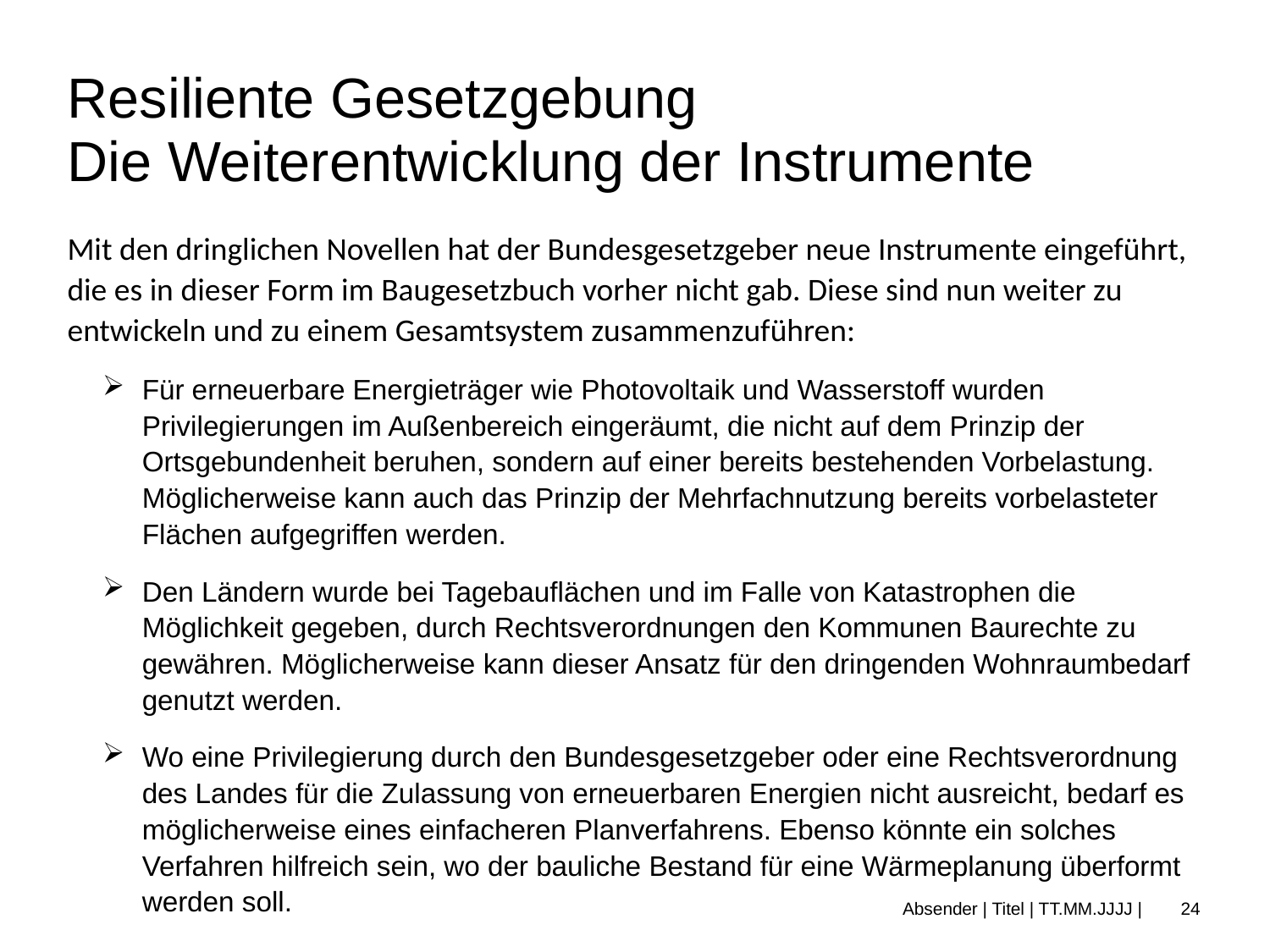

# Resiliente Gesetzgebung Die Weiterentwicklung der Instrumente
Mit den dringlichen Novellen hat der Bundesgesetzgeber neue Instrumente eingeführt, die es in dieser Form im Baugesetzbuch vorher nicht gab. Diese sind nun weiter zu entwickeln und zu einem Gesamtsystem zusammenzuführen:
Für erneuerbare Energieträger wie Photovoltaik und Wasserstoff wurden Privilegierungen im Außenbereich eingeräumt, die nicht auf dem Prinzip der Ortsgebundenheit beruhen, sondern auf einer bereits bestehenden Vorbelastung. Möglicherweise kann auch das Prinzip der Mehrfachnutzung bereits vorbelasteter Flächen aufgegriffen werden.
Den Ländern wurde bei Tagebauflächen und im Falle von Katastrophen die Möglichkeit gegeben, durch Rechtsverordnungen den Kommunen Baurechte zu gewähren. Möglicherweise kann dieser Ansatz für den dringenden Wohnraumbedarf genutzt werden.
Wo eine Privilegierung durch den Bundesgesetzgeber oder eine Rechtsverordnung des Landes für die Zulassung von erneuerbaren Energien nicht ausreicht, bedarf es möglicherweise eines einfacheren Planverfahrens. Ebenso könnte ein solches Verfahren hilfreich sein, wo der bauliche Bestand für eine Wärmeplanung überformt werden soll.

Absender | Titel | TT.MM.JJJJ |
24